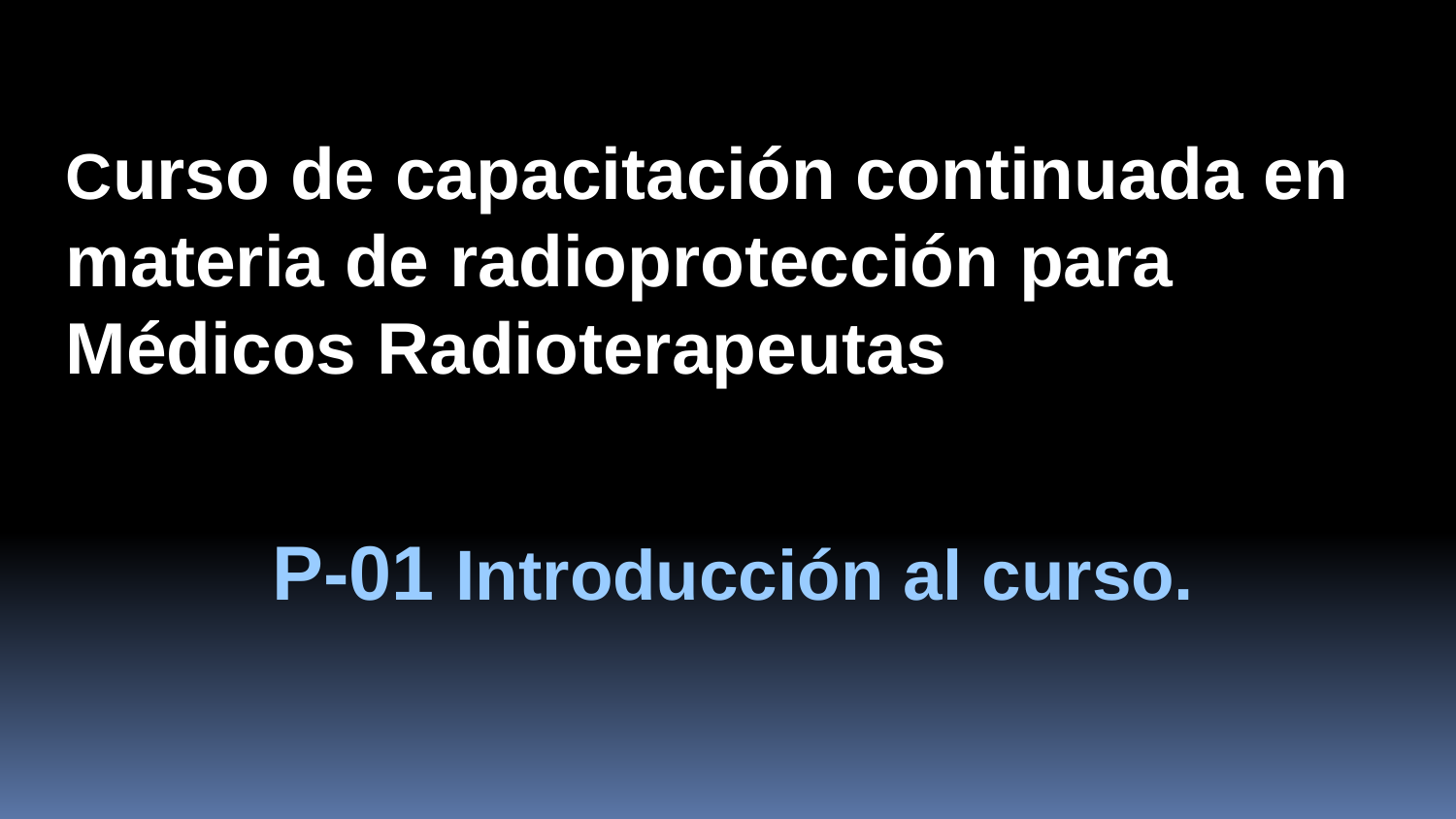

Curso de capacitación continuada en materia de radioprotección para Médicos Radioterapeutas

P-01 Introducción al curso.